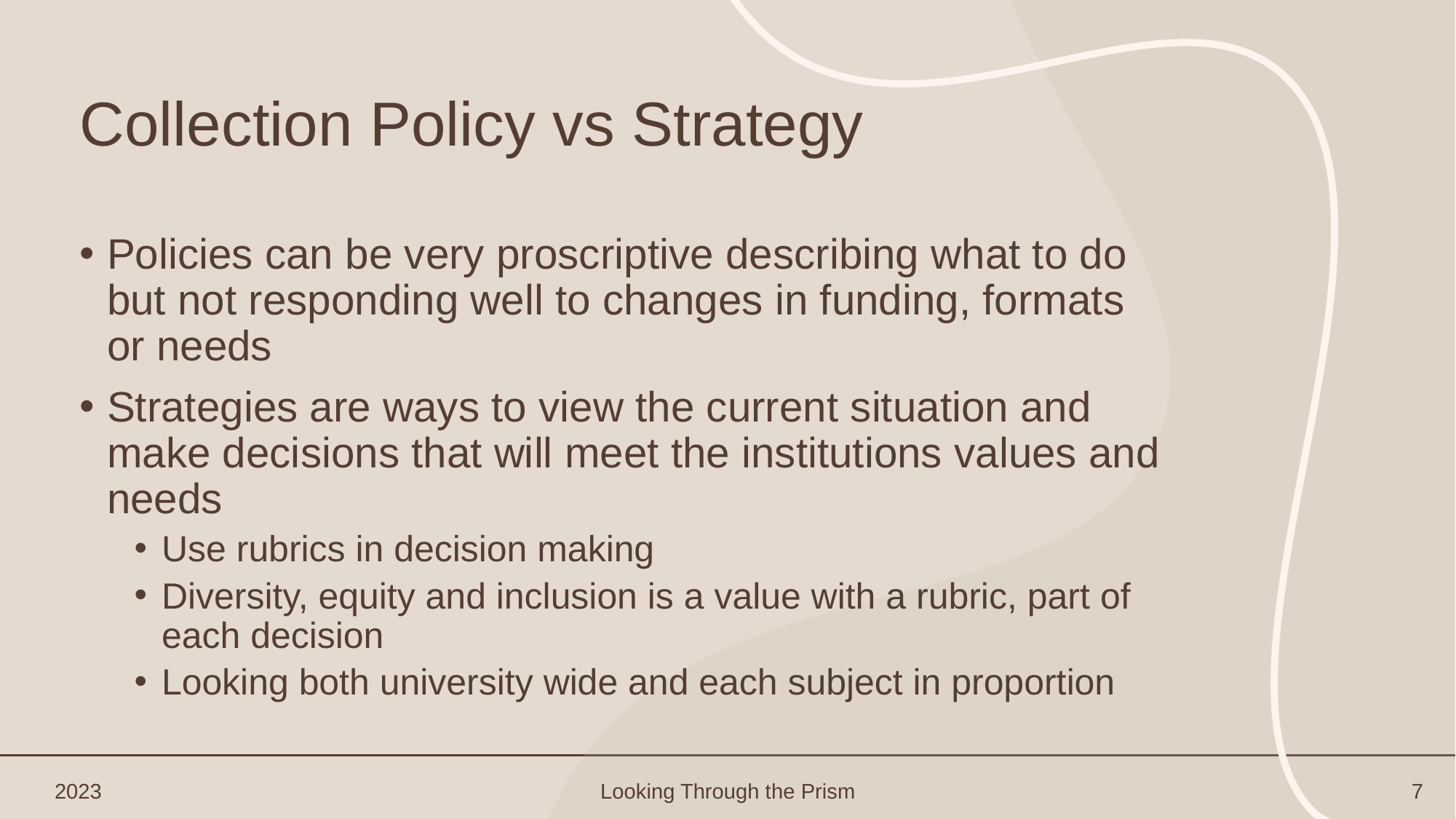

# Collection Policy vs Strategy
Policies can be very proscriptive describing what to do but not responding well to changes in funding, formats or needs
Strategies are ways to view the current situation and make decisions that will meet the institutions values and needs
Use rubrics in decision making
Diversity, equity and inclusion is a value with a rubric, part of each decision
Looking both university wide and each subject in proportion

2023
Looking Through the Prism
7